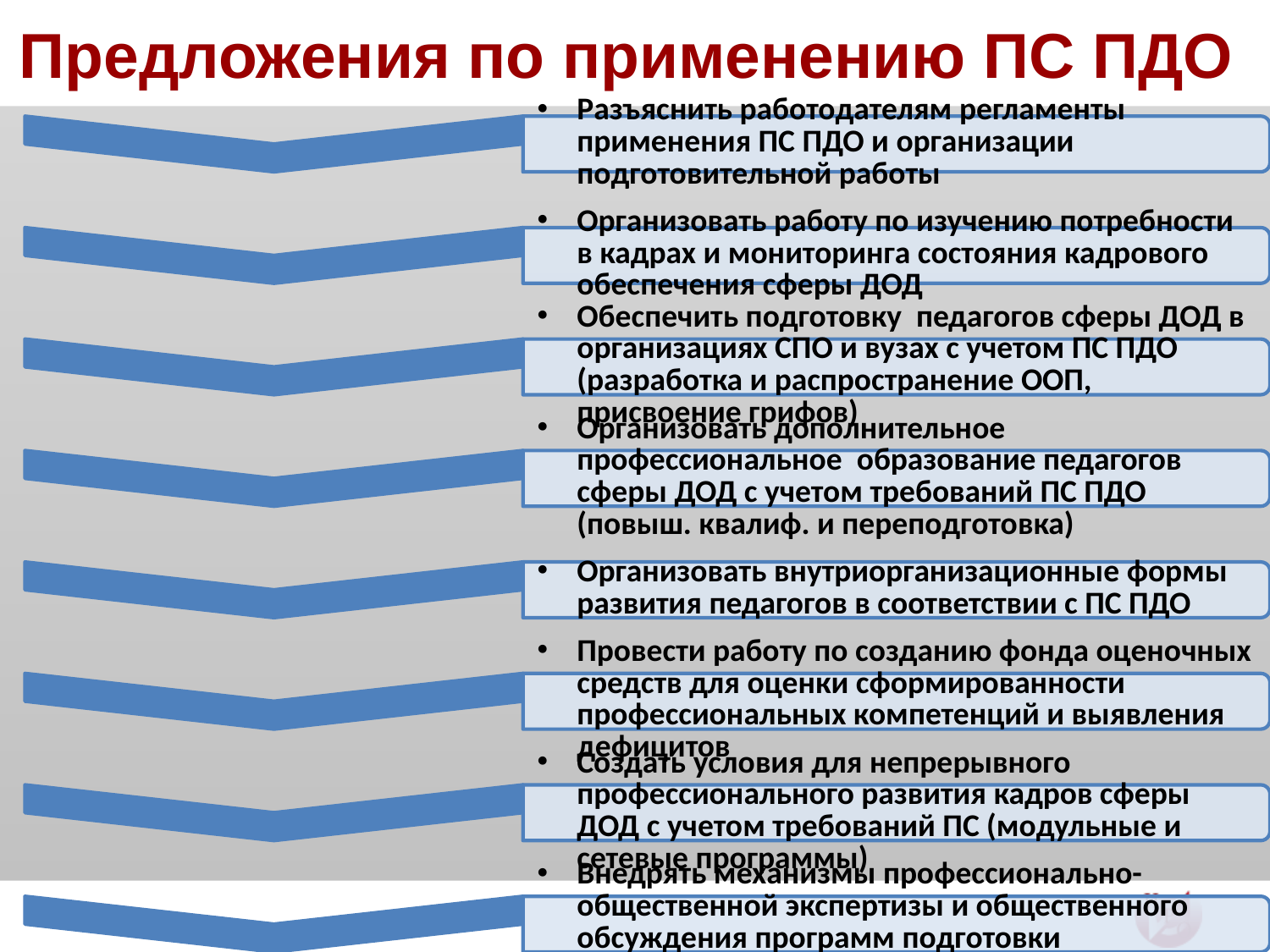

# Предложения по применению ПС ПДО
Разъяснить работодателям регламенты применения ПС ПДО и организации подготовительной работы
Организовать работу по изучению потребности в кадрах и мониторинга состояния кадрового обеспечения сферы ДОД
Организовать дополнительное профессиональное  образование педагогов сферы ДОД с учетом требований ПС ПДО (повыш. квалиф. и переподготовка)
Организовать внутриорганизационные формы развития педагогов в соответствии с ПС ПДО